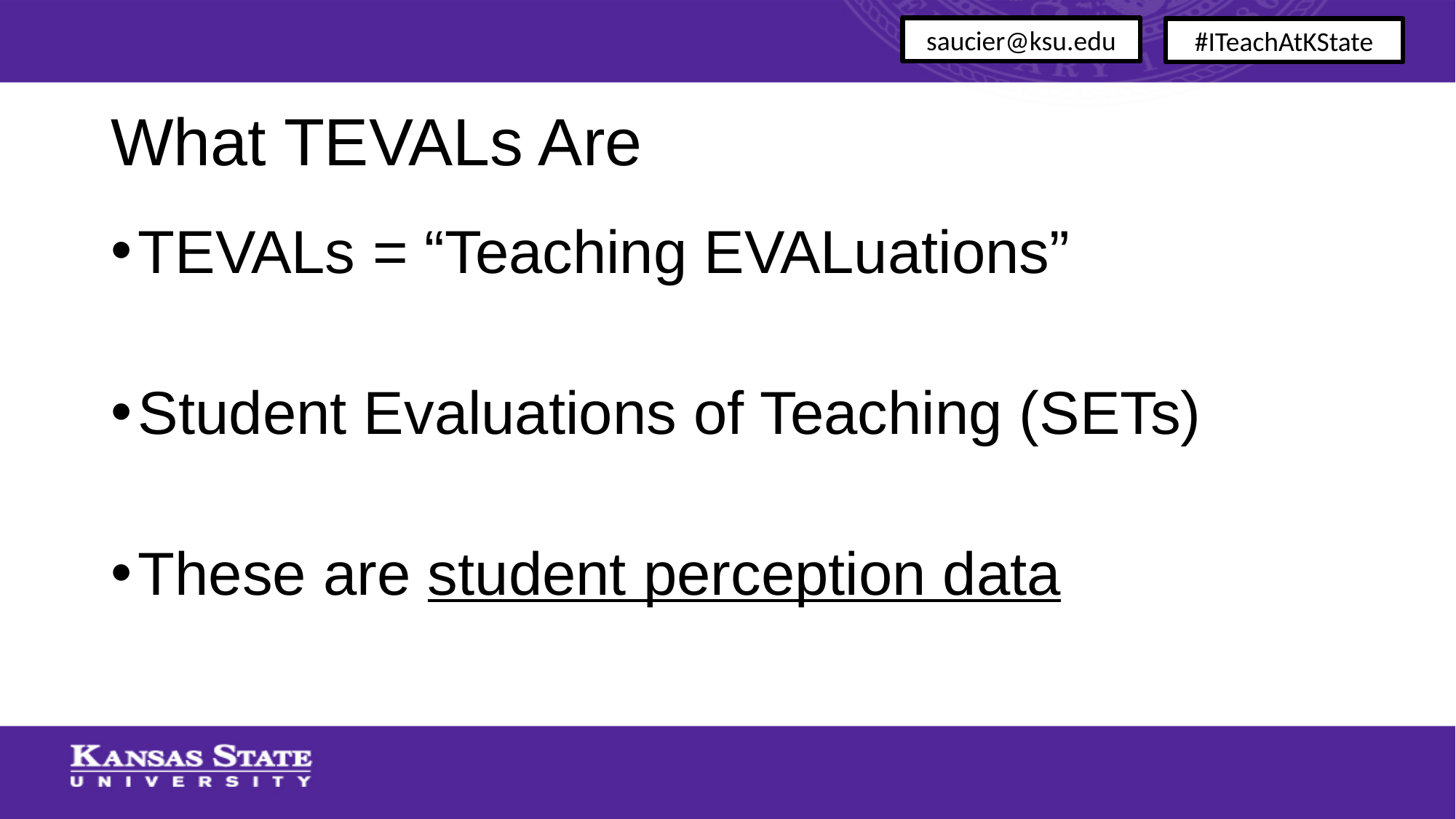

saucier@ksu.edu
#ITeachAtKState
# What TEVALs Are
TEVALs = “Teaching EVALuations”

Student Evaluations of Teaching (SETs)

These are student perception data